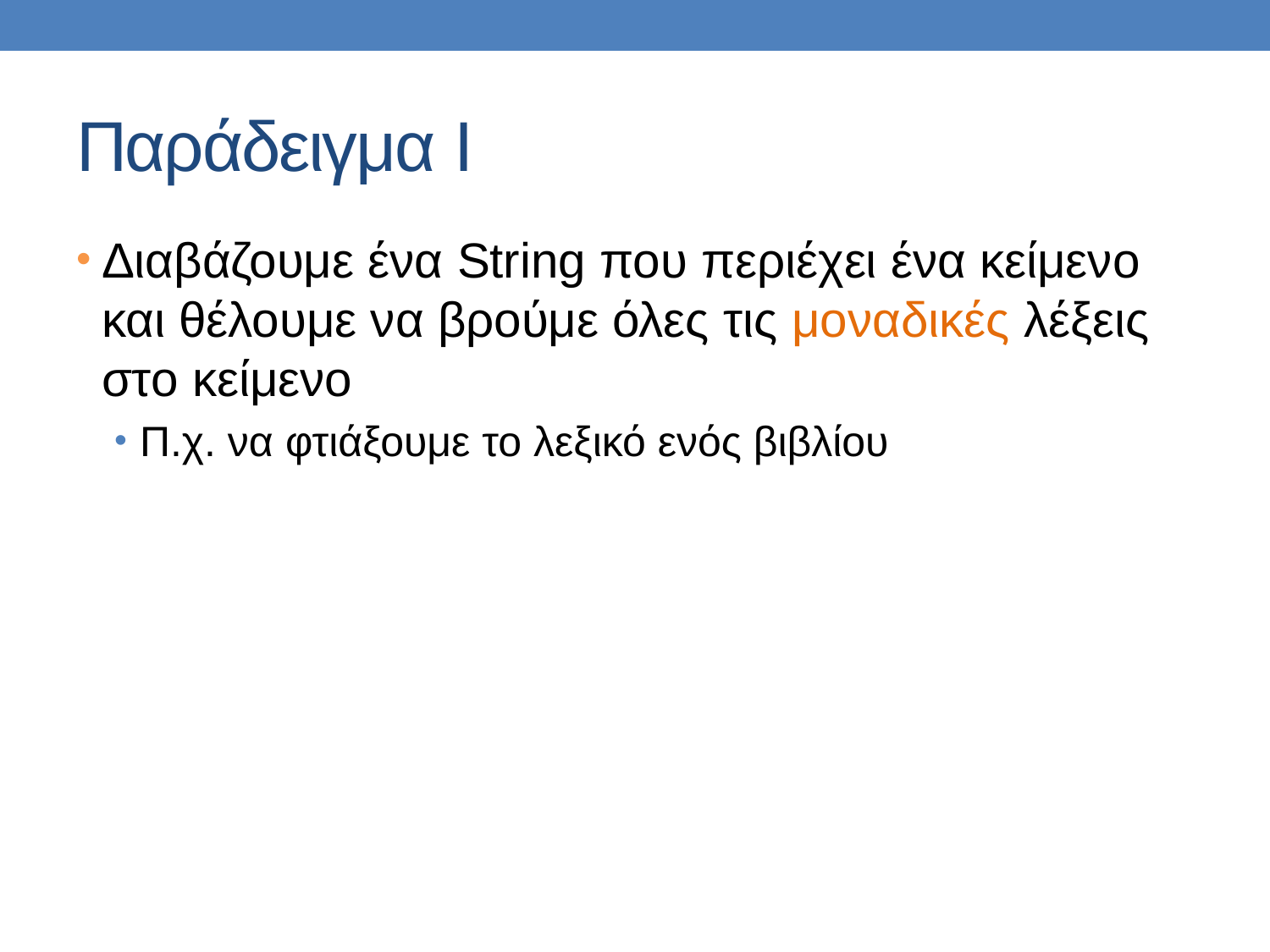

# Παράδειγμα I
Διαβάζουμε ένα String που περιέχει ένα κείμενο και θέλουμε να βρούμε όλες τις μοναδικές λέξεις στο κείμενο
Π.χ. να φτιάξουμε το λεξικό ενός βιβλίου